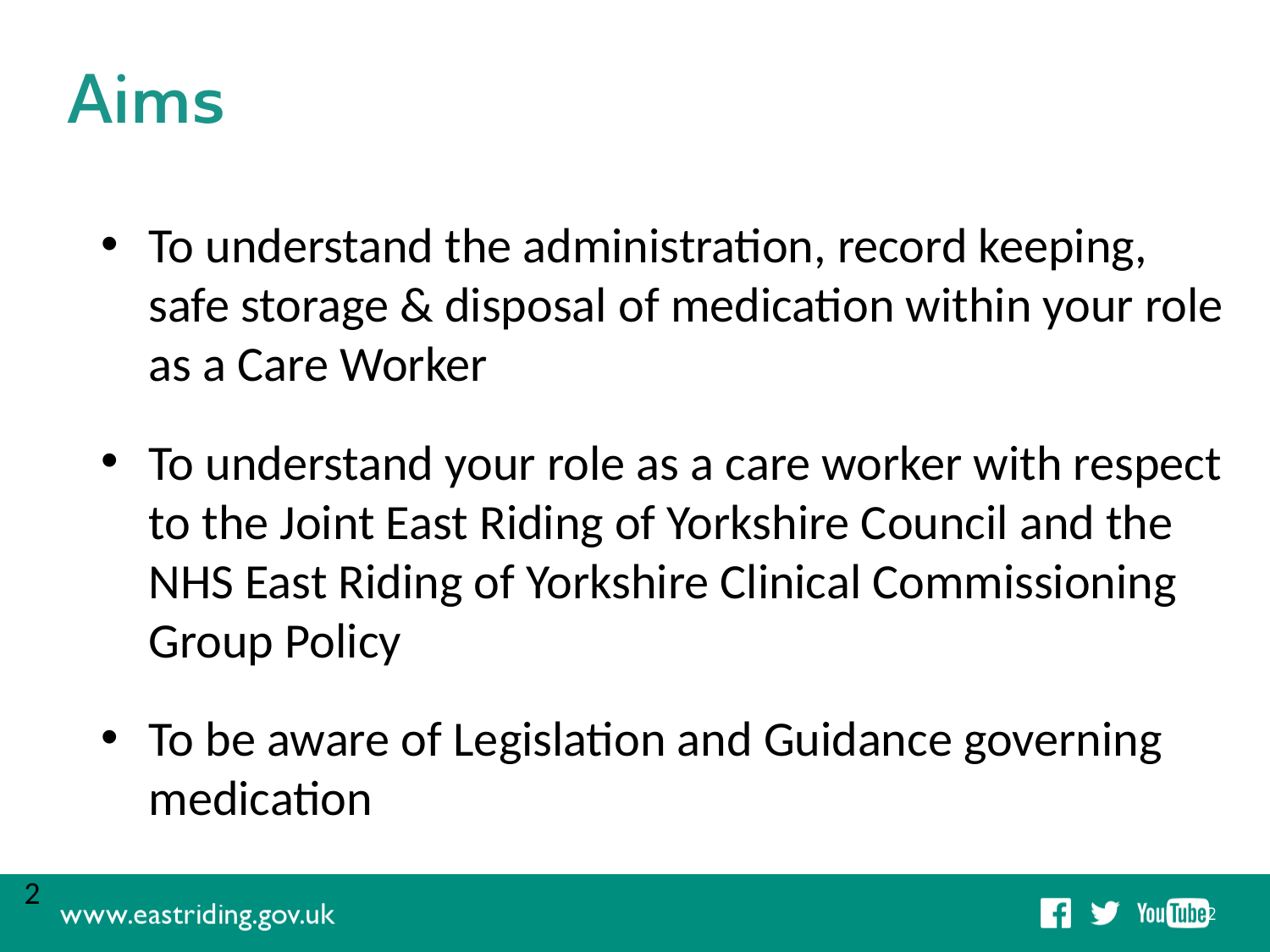

# Aims
To understand the administration, record keeping, safe storage & disposal of medication within your role as a Care Worker

To understand your role as a care worker with respect to the Joint East Riding of Yorkshire Council and the NHS East Riding of Yorkshire Clinical Commissioning Group Policy

To be aware of Legislation and Guidance governing medication

2